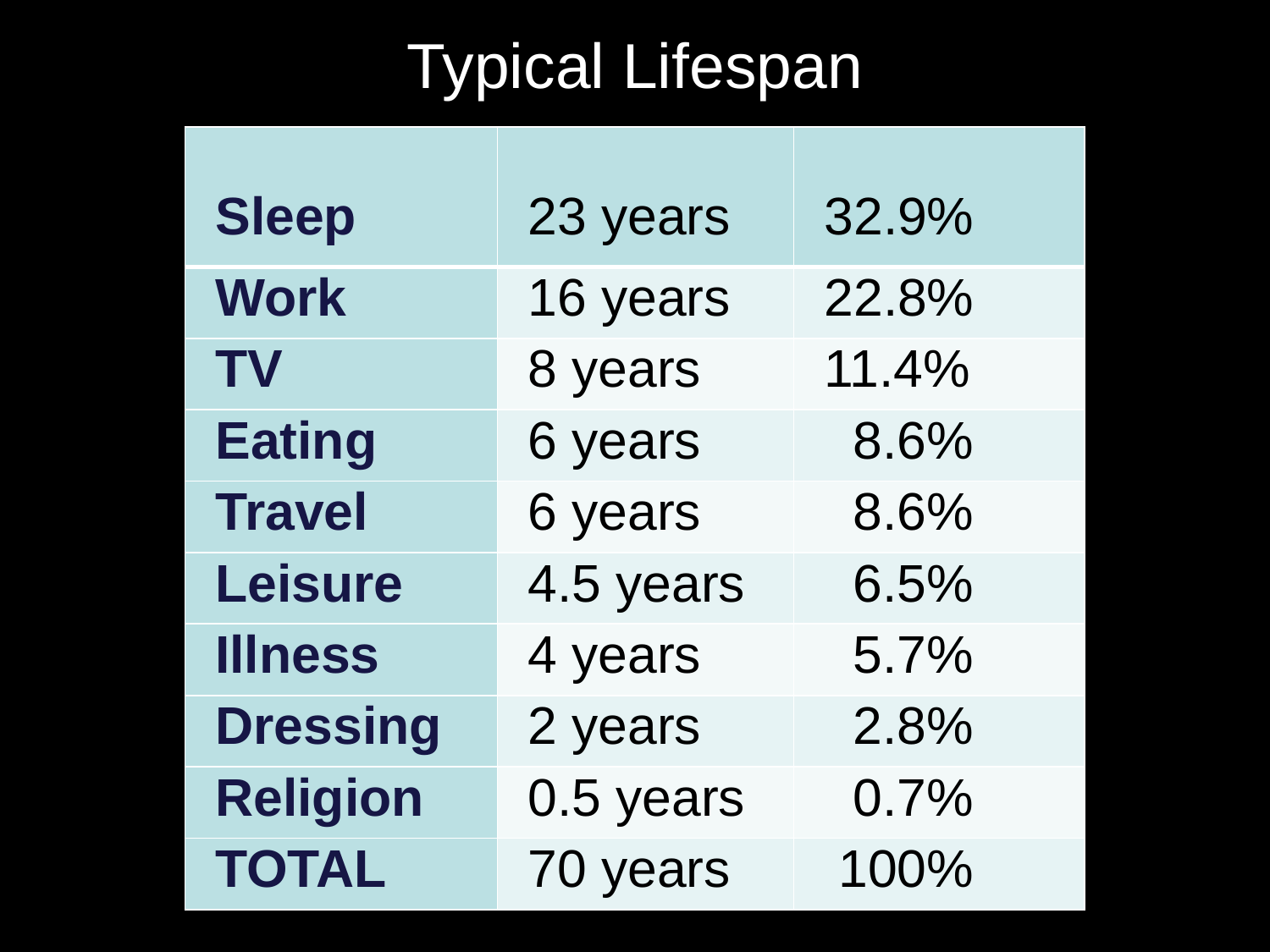

# Typical Lifespan
| Sleep | 23 years | 32.9% |
| --- | --- | --- |
| Work | 16 years | 22.8% |
| TV | 8 years | 11.4% |
| Eating | 6 years | 8.6% |
| Travel | 6 years | 8.6% |
| Leisure | 4.5 years | 6.5% |
| Illness | 4 years | 5.7% |
| Dressing | 2 years | 2.8% |
| Religion | 0.5 years | 0.7% |
| TOTAL | 70 years | 100% |